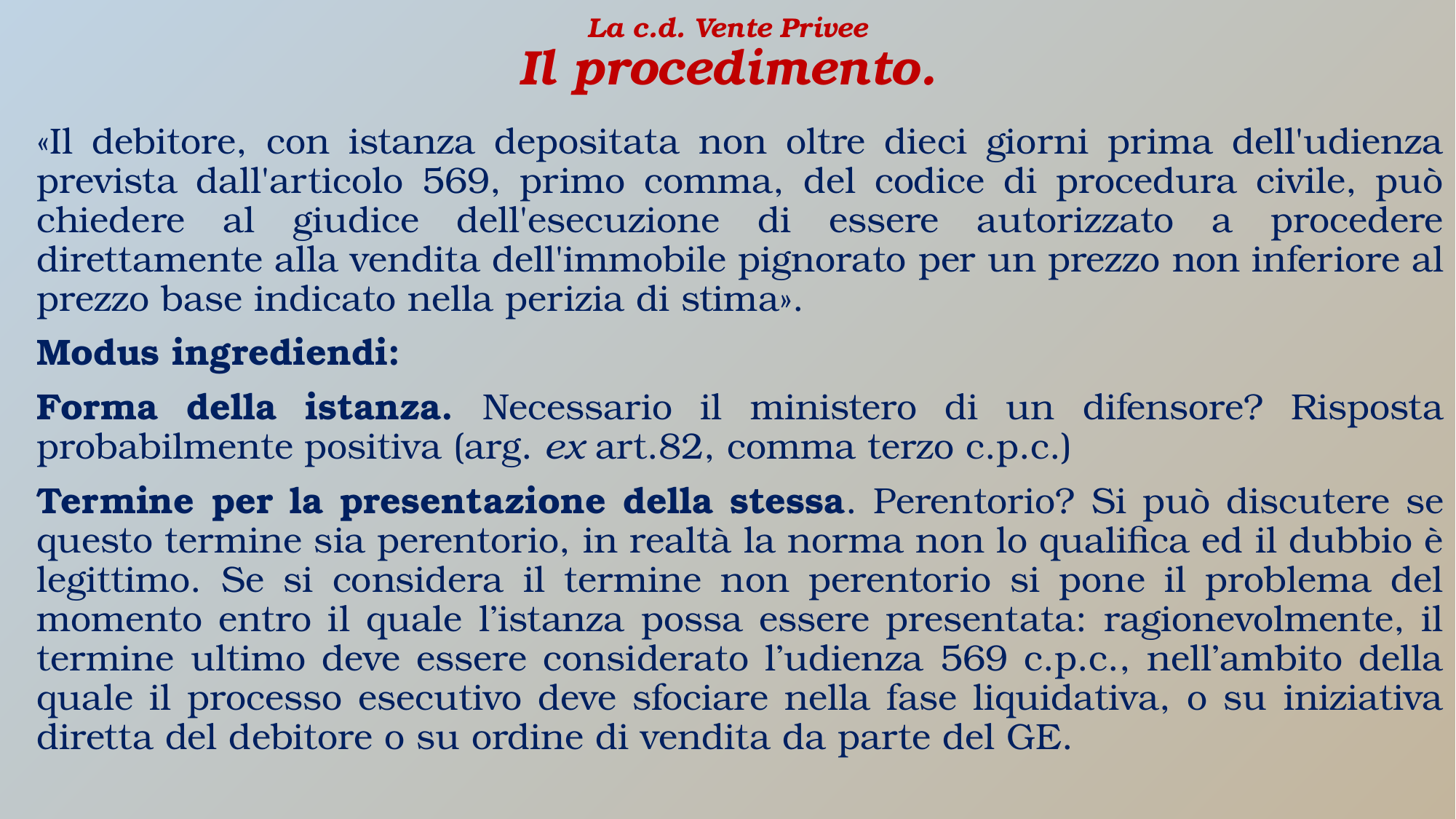

# La c.d. Vente Privee Il procedimento.
«Il debitore, con istanza depositata non oltre dieci giorni prima dell'udienza prevista dall'articolo 569, primo comma, del codice di procedura civile, può chiedere al giudice dell'esecuzione di essere autorizzato a procedere direttamente alla vendita dell'immobile pignorato per un prezzo non inferiore al prezzo base indicato nella perizia di stima».
Modus ingrediendi:
Forma della istanza. Necessario il ministero di un difensore? Risposta probabilmente positiva (arg. ex art.82, comma terzo c.p.c.)
Termine per la presentazione della stessa. Perentorio? Si può discutere se questo termine sia perentorio, in realtà la norma non lo qualifica ed il dubbio è legittimo. Se si considera il termine non perentorio si pone il problema del momento entro il quale l’istanza possa essere presentata: ragionevolmente, il termine ultimo deve essere considerato l’udienza 569 c.p.c., nell’ambito della quale il processo esecutivo deve sfociare nella fase liquidativa, o su iniziativa diretta del debitore o su ordine di vendita da parte del GE.